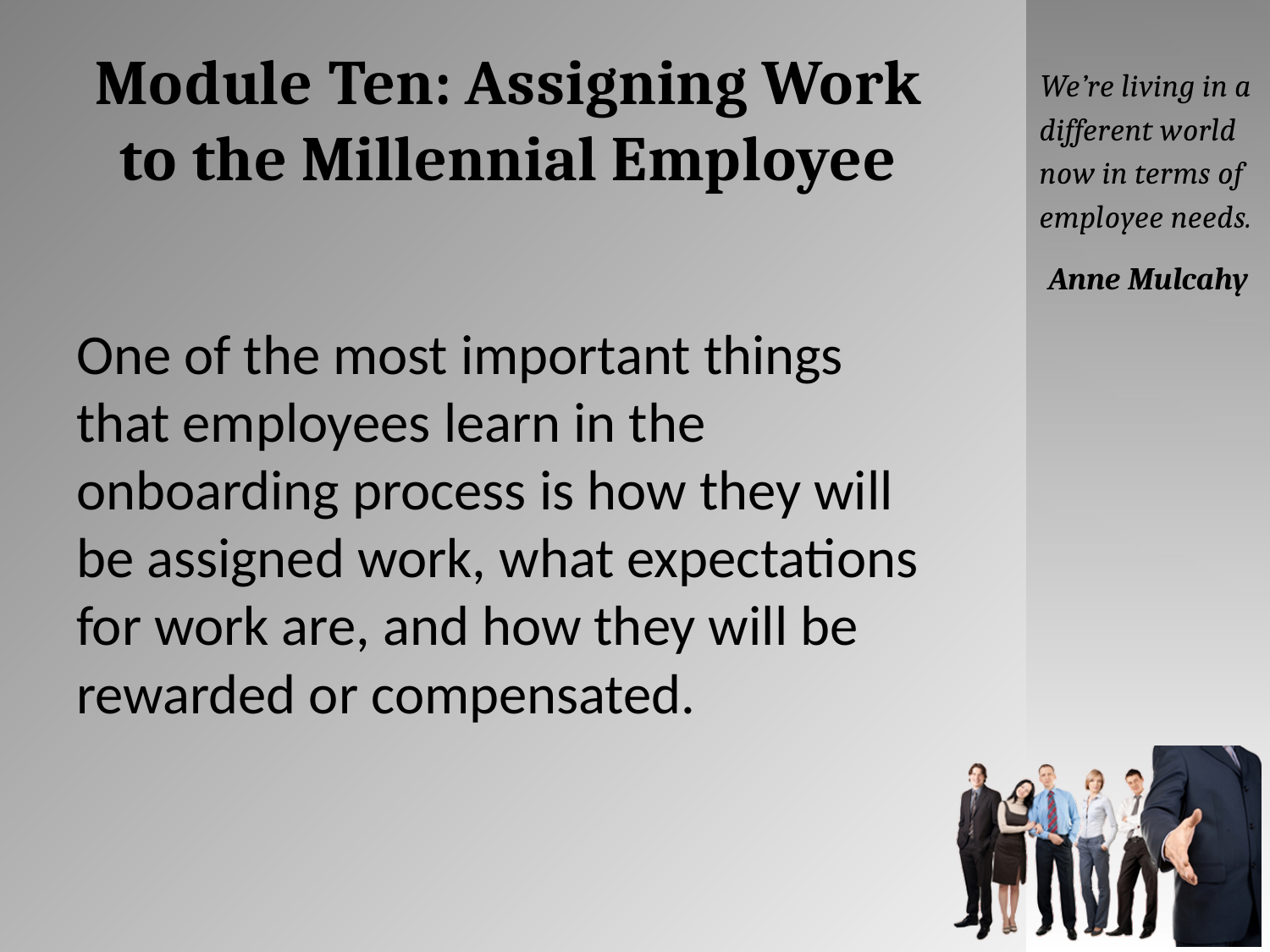

# Module Ten: Assigning Work to the Millennial Employee
We’re living in a different world now in terms of employee needs.
Anne Mulcahy

One of the most important things that employees learn in the onboarding process is how they will be assigned work, what expectations for work are, and how they will be rewarded or compensated.